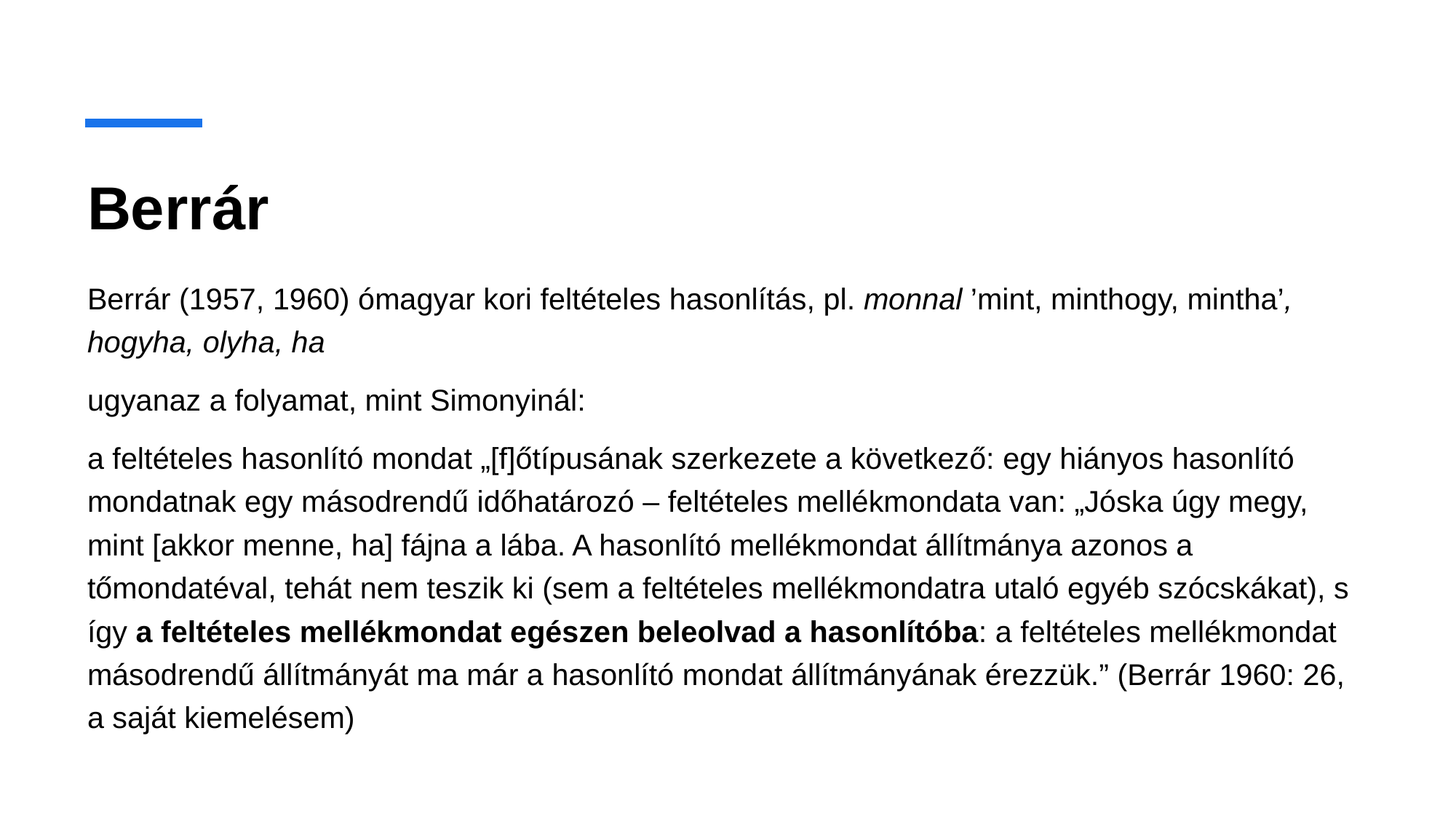

# Berrár
Berrár (1957, 1960) ómagyar kori feltételes hasonlítás, pl. monnal ’mint, minthogy, mintha’, hogyha, olyha, ha
ugyanaz a folyamat, mint Simonyinál:
a feltételes hasonlító mondat „[f]őtípusának szerkezete a következő: egy hiányos hasonlító mondatnak egy másodrendű időhatározó – feltételes mellékmondata van: „Jóska úgy megy, mint [akkor menne, ha] fájna a lába. A hasonlító mellékmondat állítmánya azonos a tőmondatéval, tehát nem teszik ki (sem a feltételes mellékmondatra utaló egyéb szócskákat), s így a feltételes mellékmondat egészen beleolvad a hasonlítóba: a feltételes mellékmondat másodrendű állítmányát ma már a hasonlító mondat állítmányának érezzük.” (Berrár 1960: 26, a saját kiemelésem)